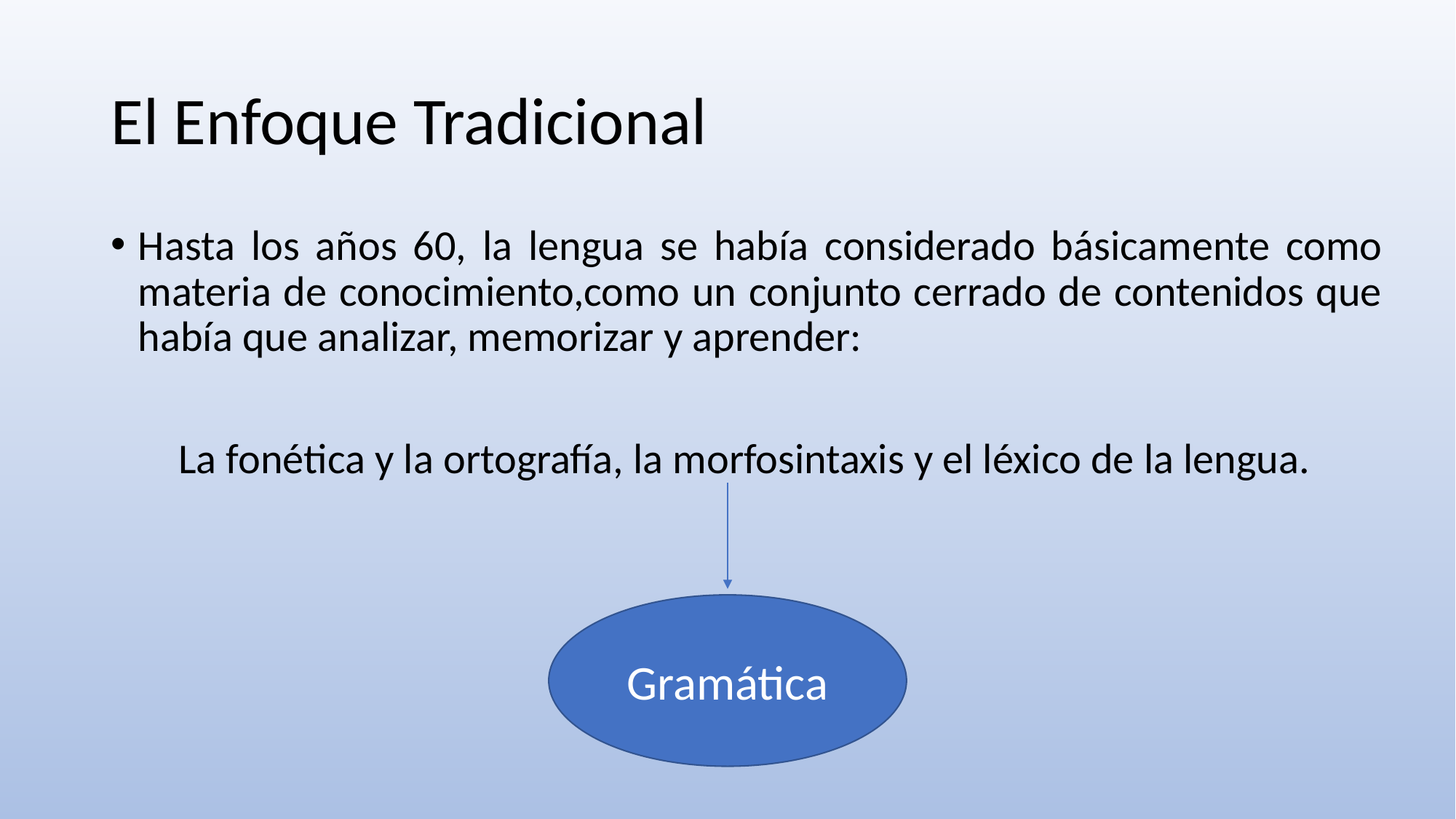

# El Enfoque Tradicional
Hasta los años 60, la lengua se había considerado básicamente como materia de conocimiento,como un conjunto cerrado de contenidos que había que analizar, memorizar y aprender:

       La fonética y la ortografía, la morfosintaxis y el léxico de la lengua.

Gramática